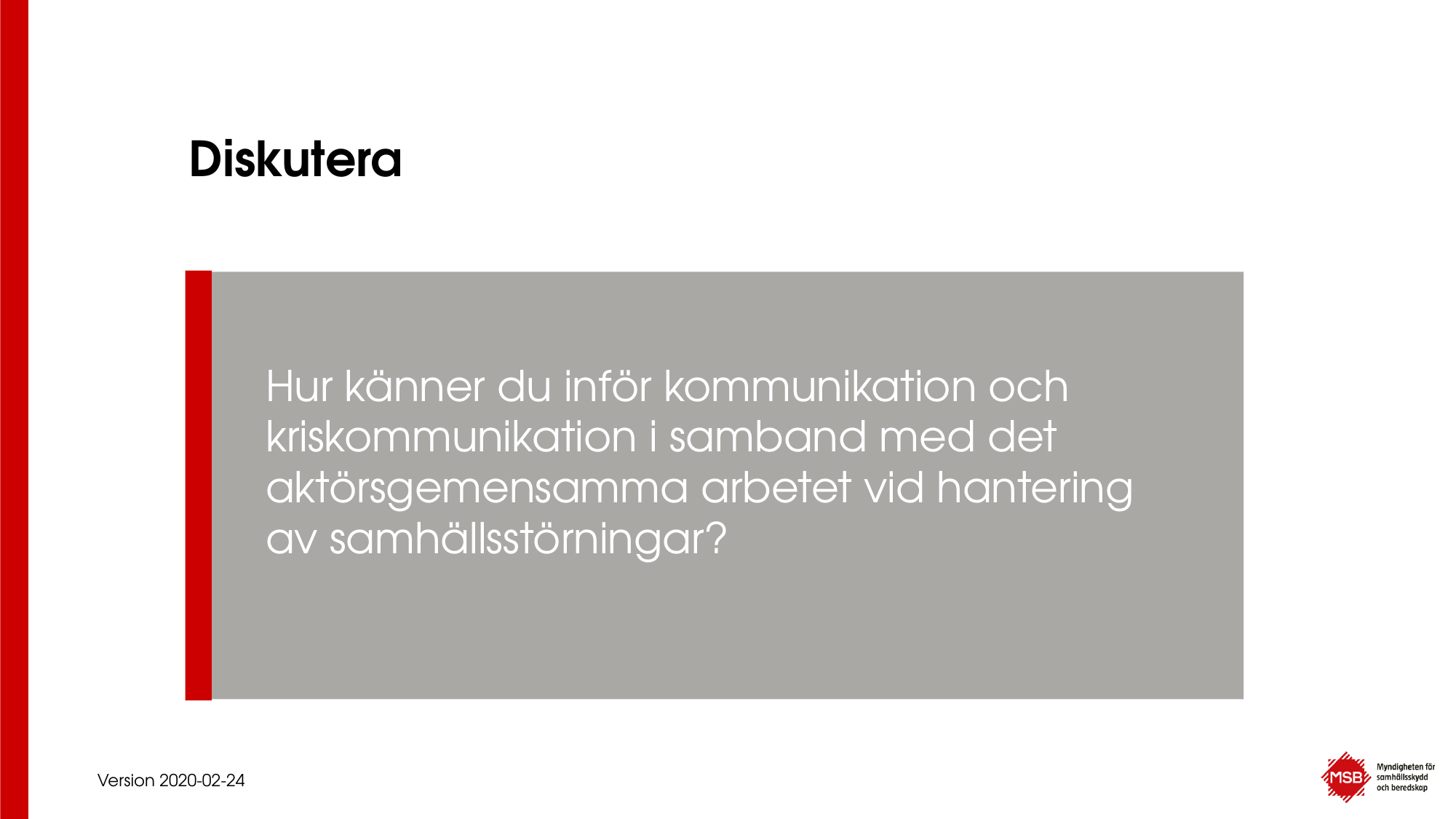

# Diskutera

Hur känner du inför kommunikation och kriskommunikation i samband med det aktörsgemensamma arbetet vid hantering
av samhällsstörningar?